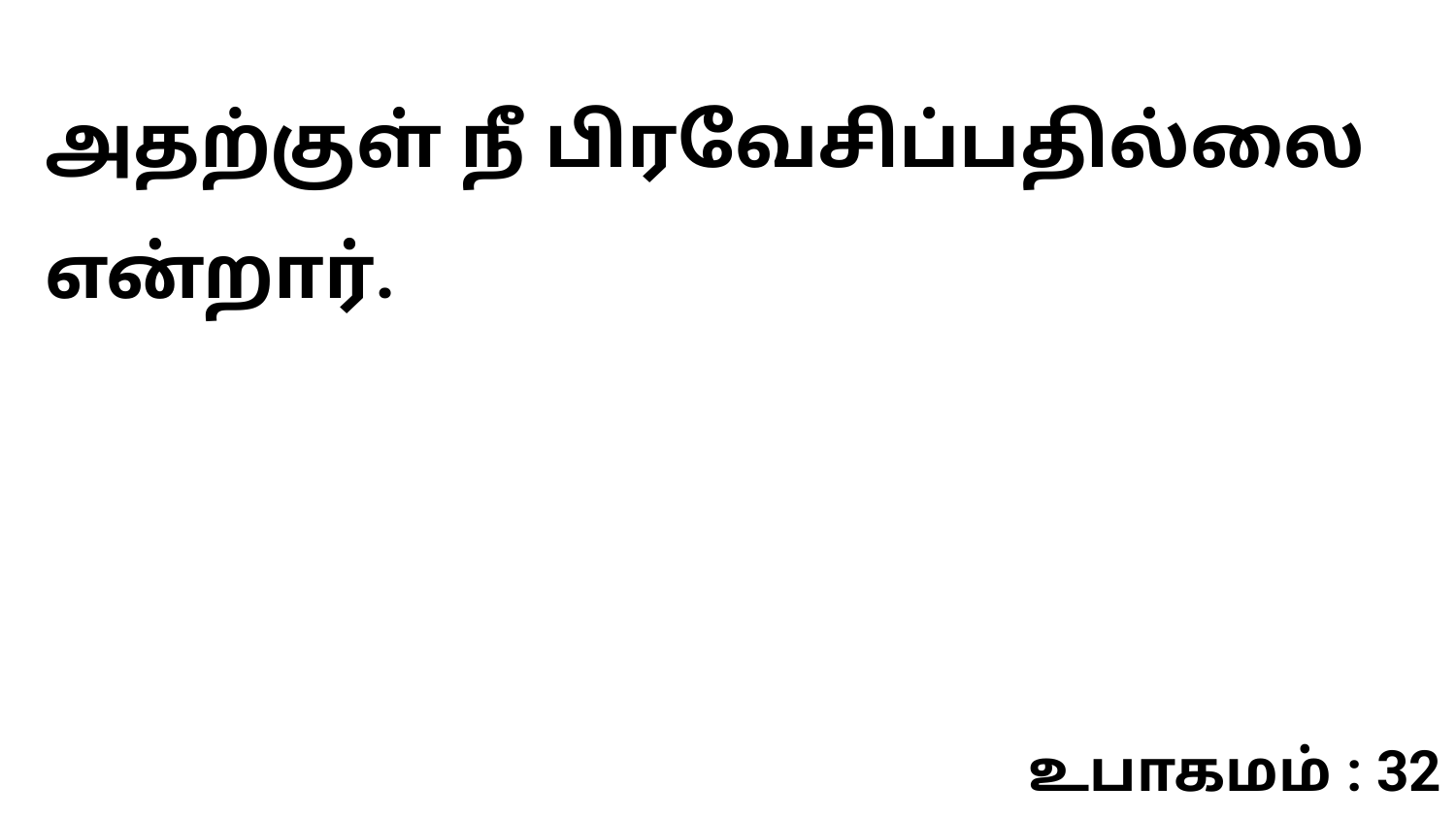

அதற்குள் நீ பிரவேசிப்பதில்லை என்றார்.
உபாகமம் : 32